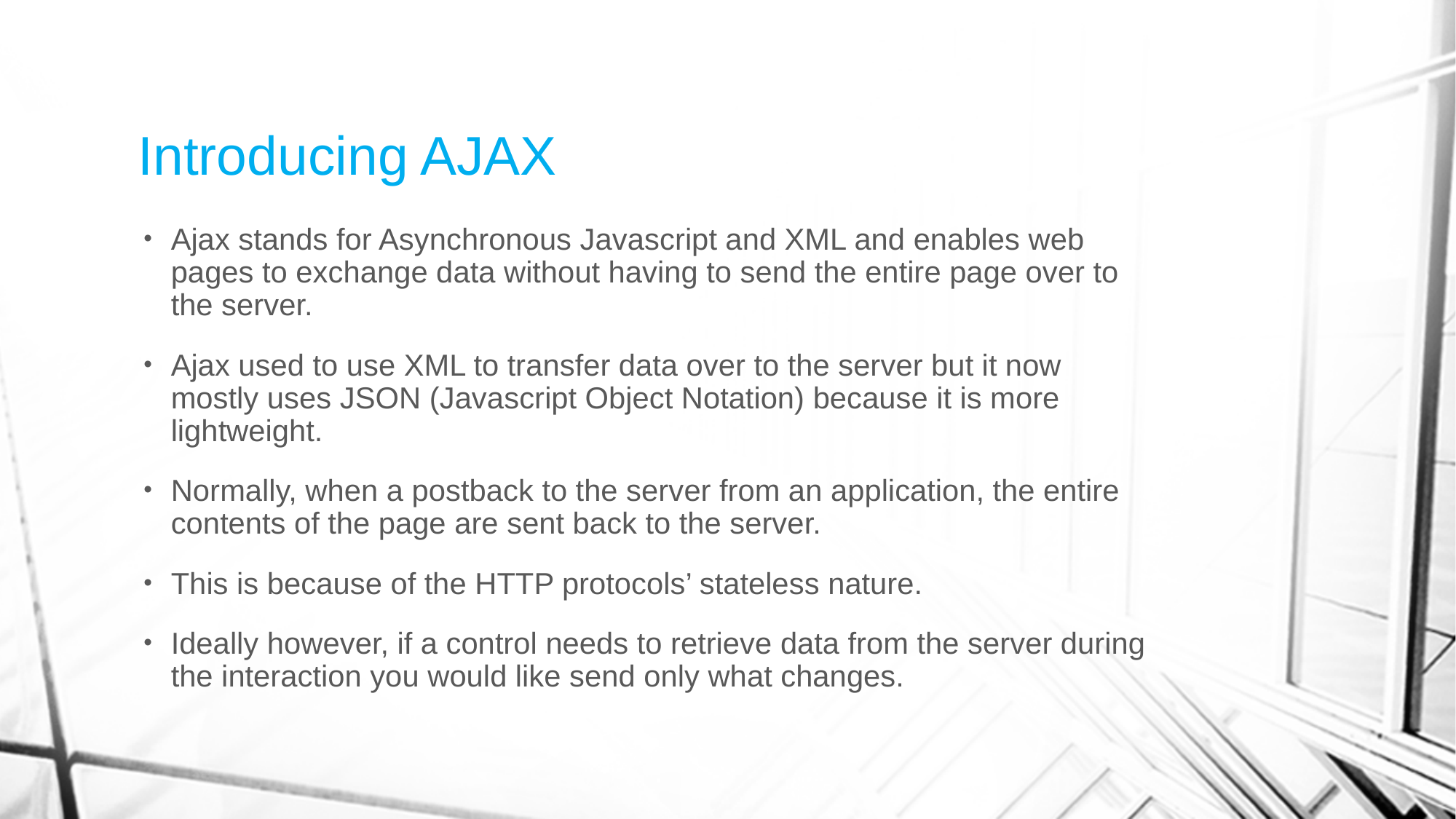

# Introducing AJAX
Ajax stands for Asynchronous Javascript and XML and enables web pages to exchange data without having to send the entire page over to the server.
Ajax used to use XML to transfer data over to the server but it now mostly uses JSON (Javascript Object Notation) because it is more lightweight.
Normally, when a postback to the server from an application, the entire contents of the page are sent back to the server.
This is because of the HTTP protocols’ stateless nature.
Ideally however, if a control needs to retrieve data from the server during the interaction you would like send only what changes.